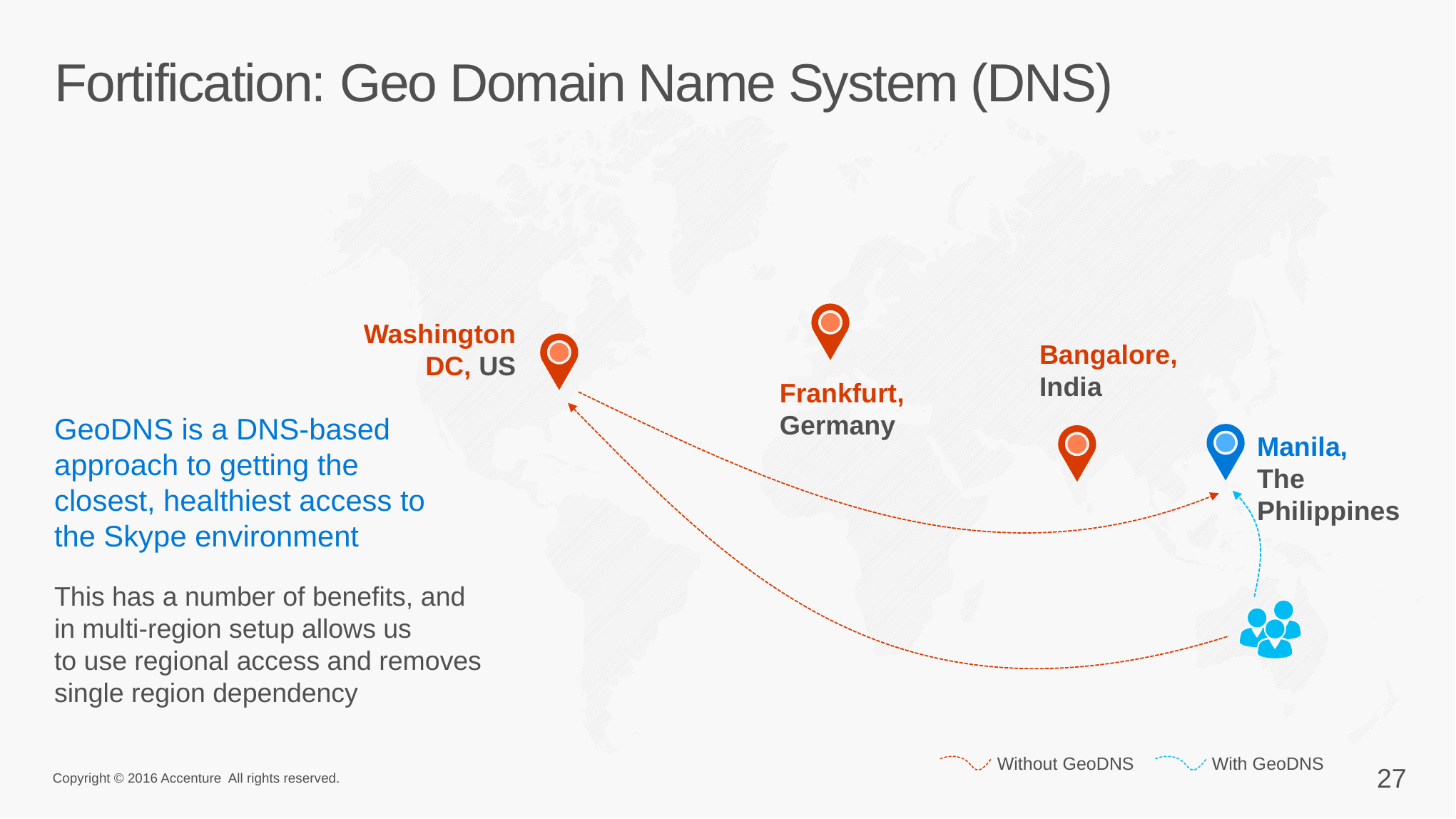

Fortification: Geo Domain Name System (DNS)

Washington DC, US

Bangalore,
India
Frankfurt,
Germany

GeoDNS is a DNS-based approach to getting the
closest, healthiest access to
the Skype environment
This has a number of benefits, and in multi-region setup allows us
to use regional access and removes single region dependency

Manila,
The Philippines

Without GeoDNS
With GeoDNS

27